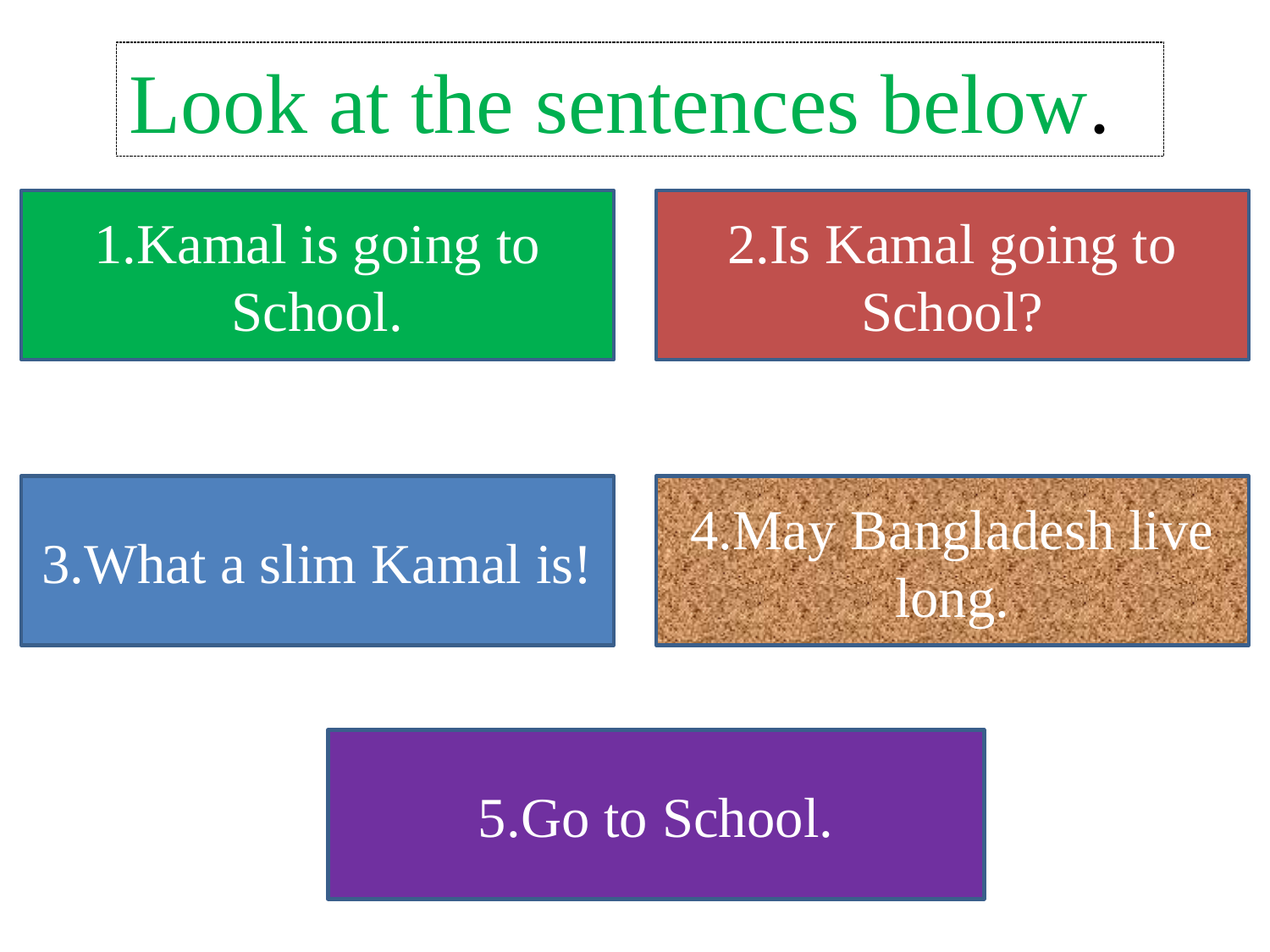

Look at the sentences below.
1.Kamal is going to School.
2.Is Kamal going to School?
3.What a slim Kamal is!
4.May Bangladesh live long.
5.Go to School.